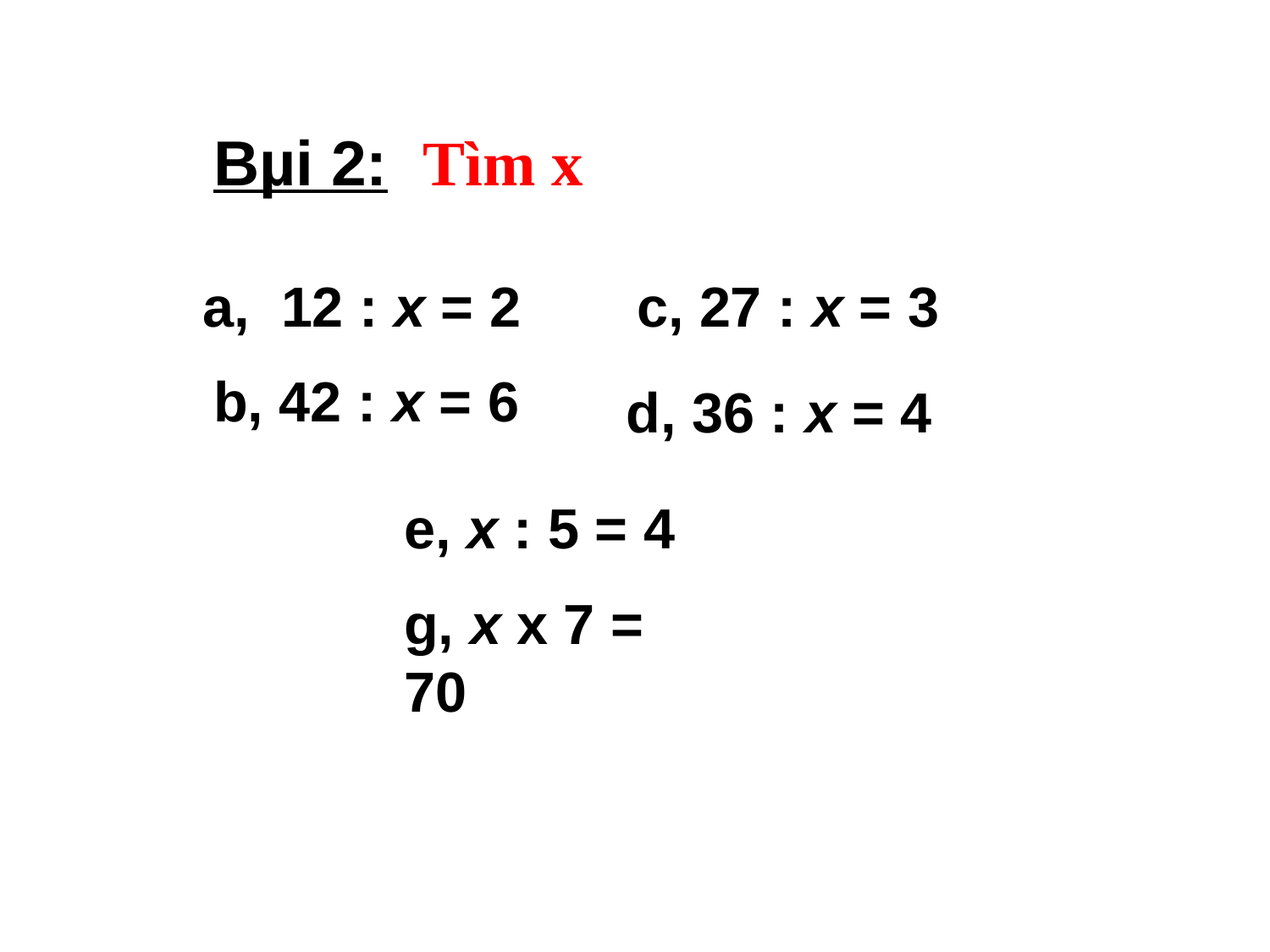

Bµi 2:  Tìm x

a,  12 : x = 2
c, 27 : x = 3
b, 42 : x = 6
d, 36 : x = 4
e, x : 5 = 4
g, x x 7 = 70